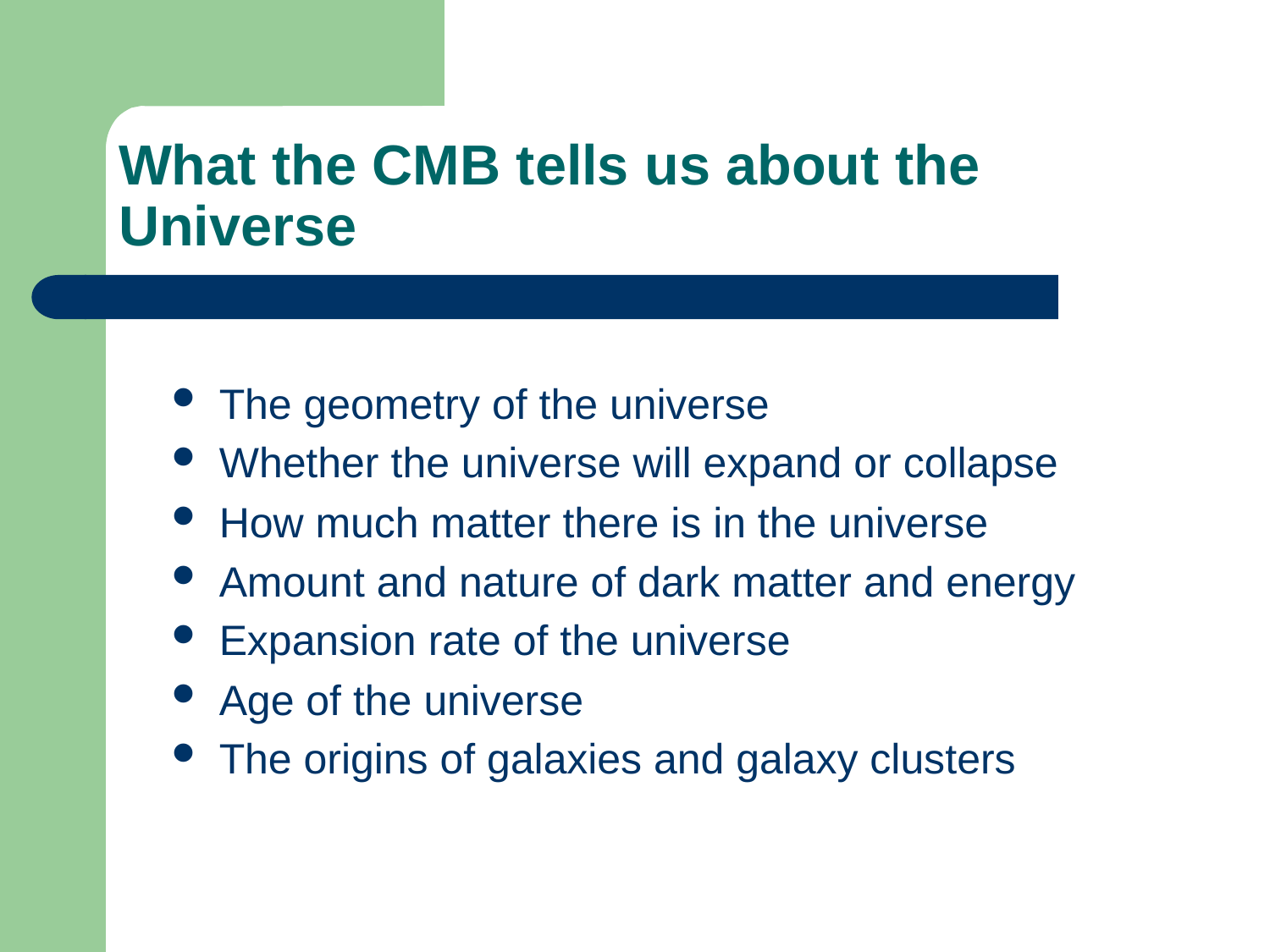

# What the CMB tells us about the Universe
The geometry of the universe
Whether the universe will expand or collapse
How much matter there is in the universe
Amount and nature of dark matter and energy
Expansion rate of the universe
Age of the universe
The origins of galaxies and galaxy clusters